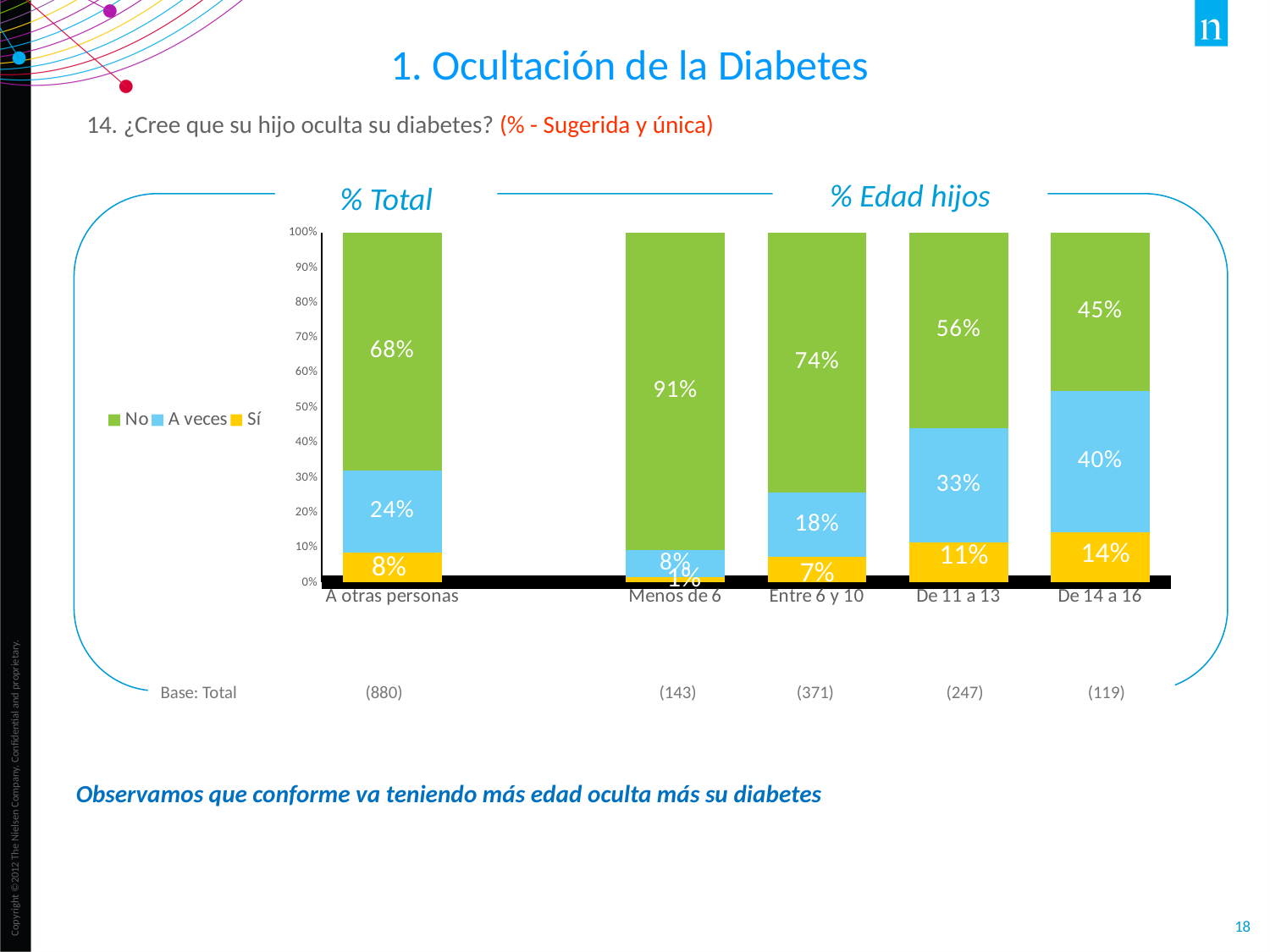

1. Ocultación de la Diabetes
14. ¿Cree que su hijo oculta su diabetes? (% - Sugerida y única)
% Edad hijos
% Total

### Chart

| Category | Sí | A veces | No |
|---|---|---|---|
| A otras personas | 0.08400000000000002 | 0.23600000000000002 | 0.68 |
|  | None | None | None |
| Menos de 6 | 0.014 | 0.077 | 0.909 |
| Entre 6 y 10 | 0.07300000000000001 | 0.18300000000000002 | 0.7440000000000001 |
| De 11 a 13 | 0.113 | 0.32800000000000007 | 0.559 |
| De 14 a 16 | 0.14300000000000002 | 0.403 | 0.454 |
Base: Total                                (880)                                                                (143)                         (371)                            (247)                          (119)
Observamos que conforme va teniendo más edad oculta más su diabetes